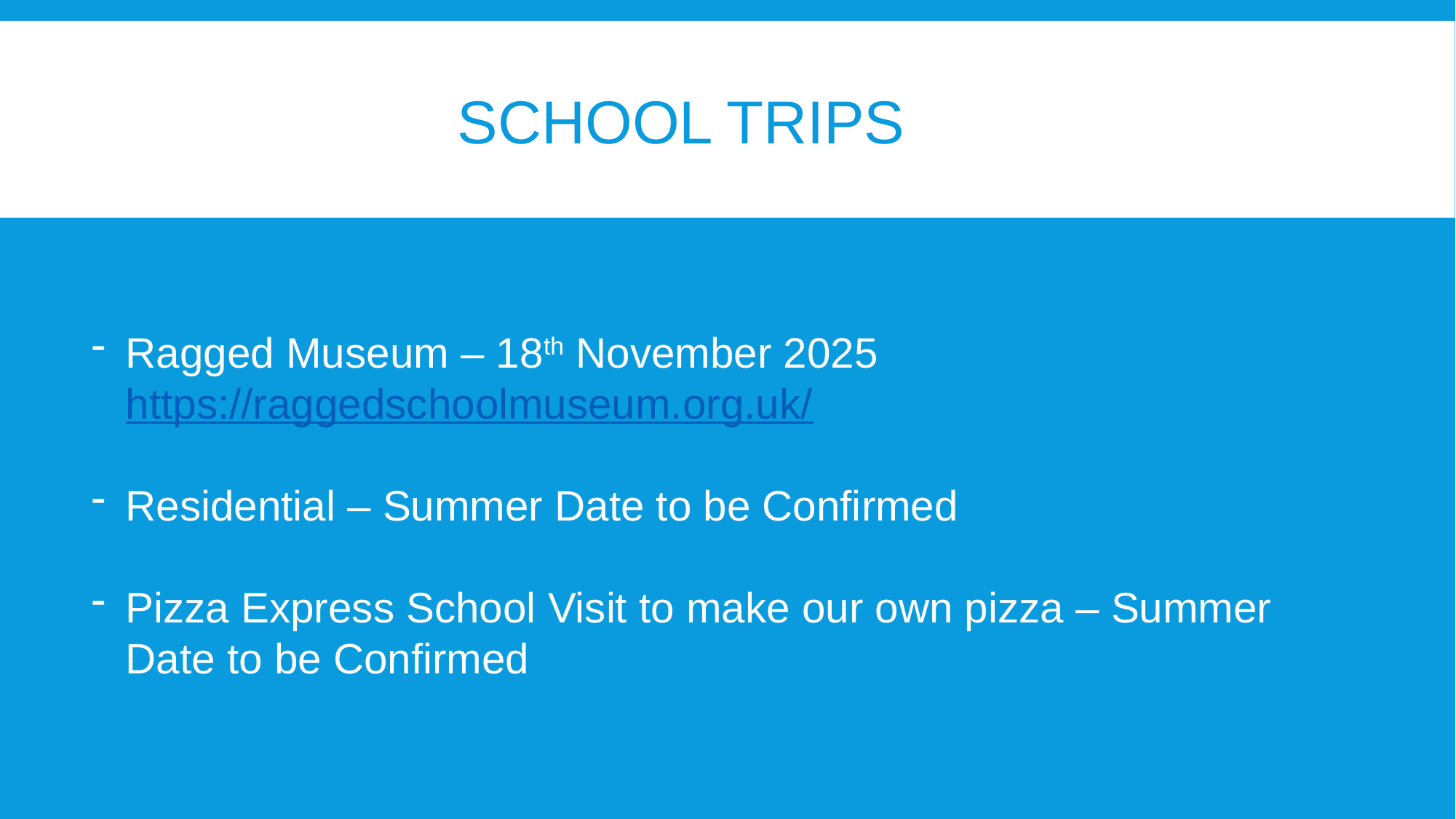

# School Trips
Ragged Museum – 18th November 2025  https://raggedschoolmuseum.org.uk/

Residential – Summer Date to be Confirmed

Pizza Express School Visit to make our own pizza – Summer Date to be Confirmed